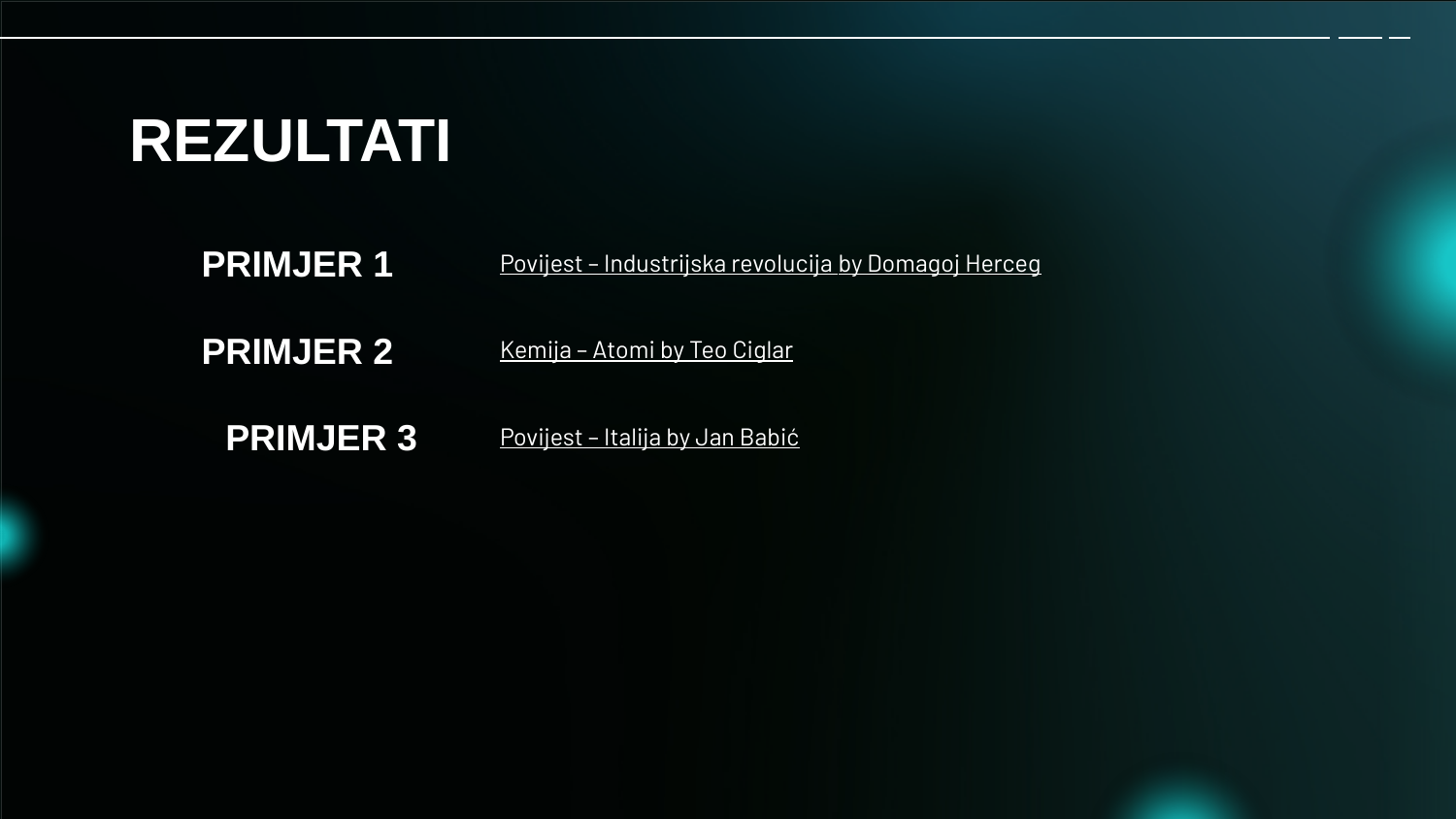

# REZULTATI
PRIMJER 1
Povijest – Industrijska revolucija by Domagoj Herceg
PRIMJER 2
Kemija – Atomi by Teo Ciglar
PRIMJER 3
Povijest – Italija by Jan Babić